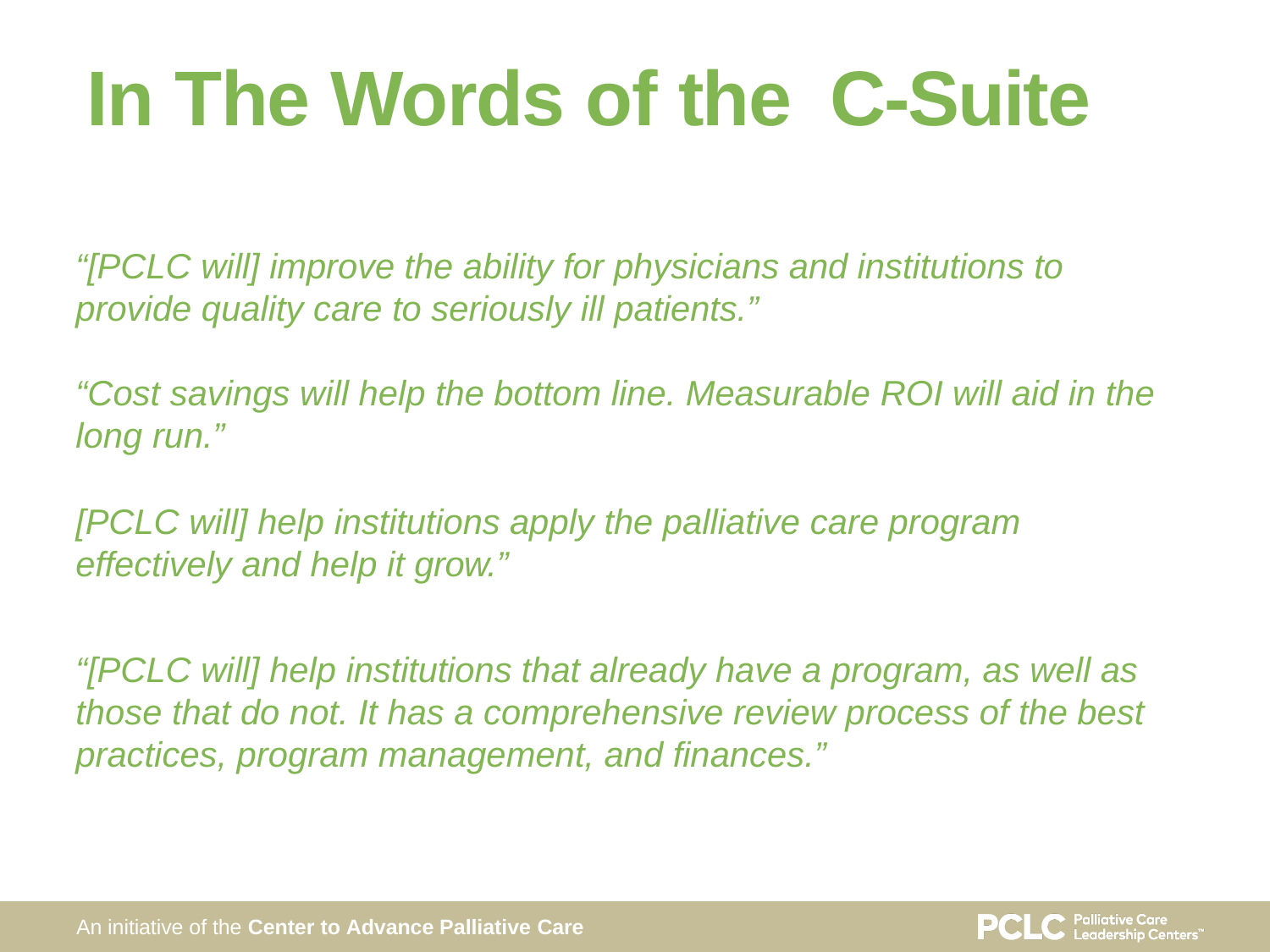

In The Words of the   C-Suite

“[PCLC will] improve the ability for physicians and institutions to provide quality care to seriously ill patients.”
“Cost savings will help the bottom line. Measurable ROI will aid in the long run.”
[PCLC will] help institutions apply the palliative care program effectively and help it grow.”
“[PCLC will] help institutions that already have a program, as well as those that do not. It has a comprehensive review process of the best  practices, program management, and finances.”

An initiative of the Center to Advance Palliative Care